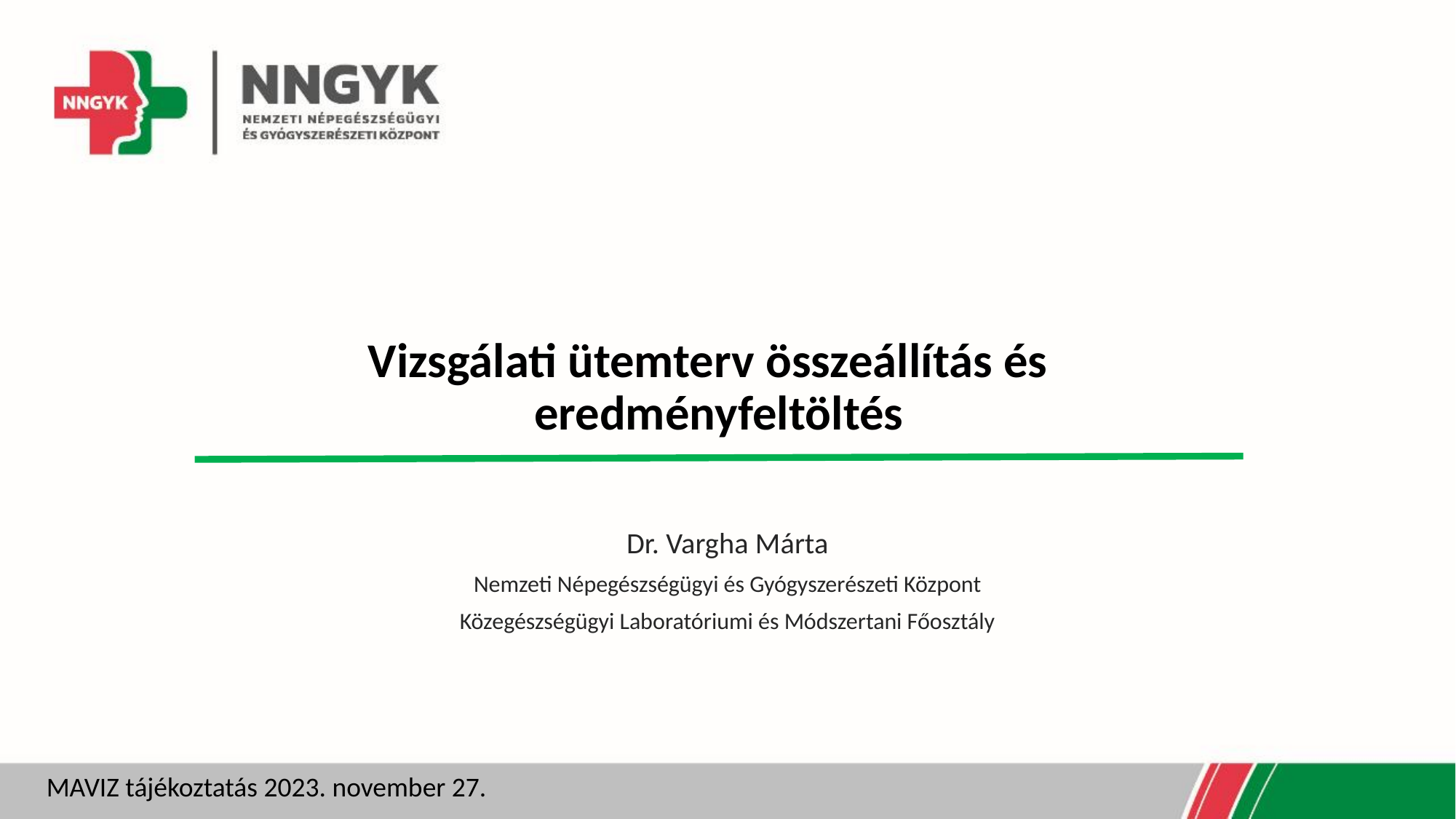

# Vizsgálati ütemterv összeállítás és eredményfeltöltés

Dr. Vargha Márta
Nemzeti Népegészségügyi és Gyógyszerészeti Központ
Közegészségügyi Laboratóriumi és Módszertani Főosztály
MAVIZ tájékoztatás 2023. november 27.